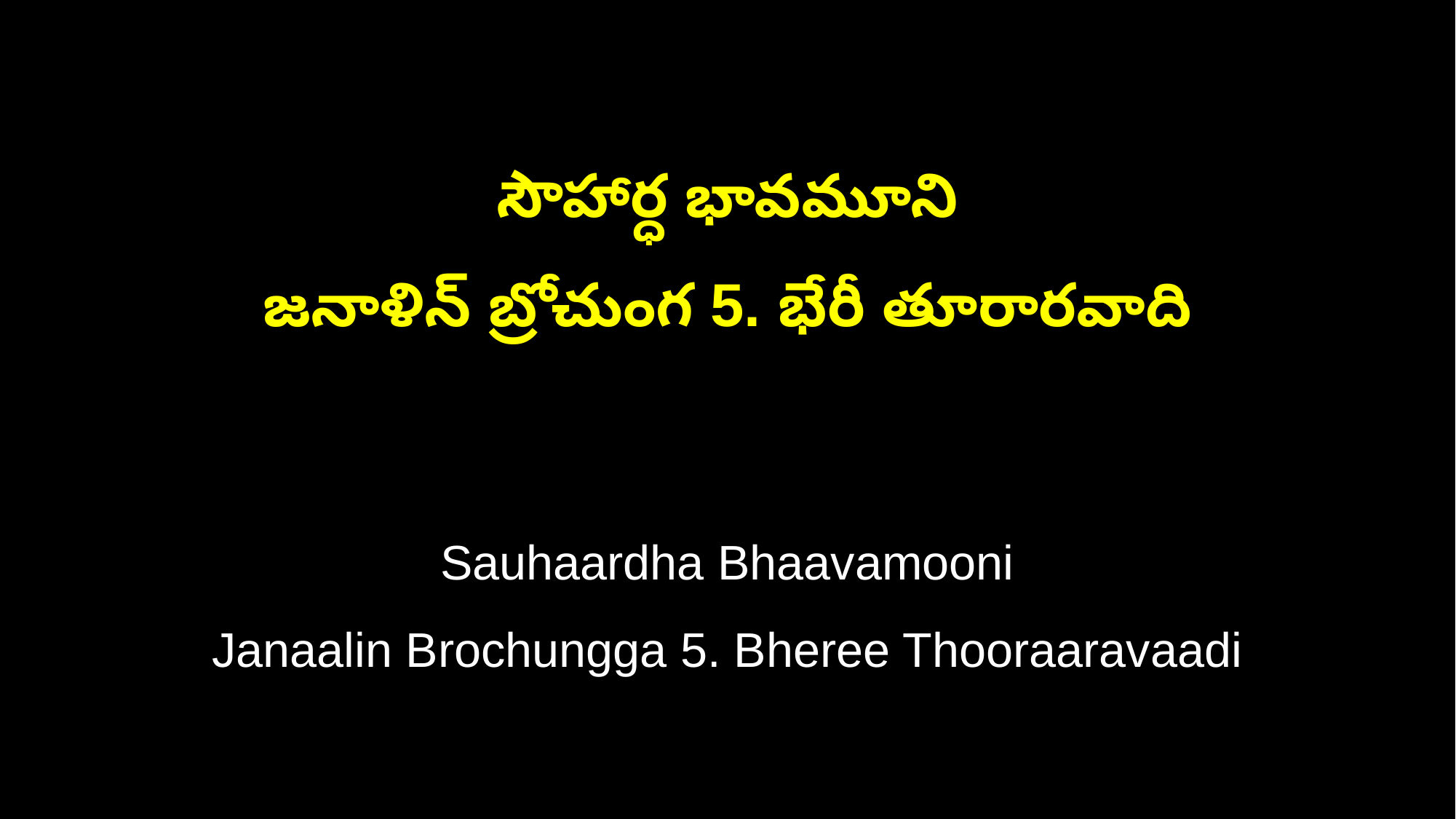

సౌహార్ధ భావమూని
జనాళిన్‌ బ్రోచుంగ 5. భేరీ తూరారవాది
Sauhaardha Bhaavamooni
Janaalin Brochungga 5. Bheree Thooraaravaadi